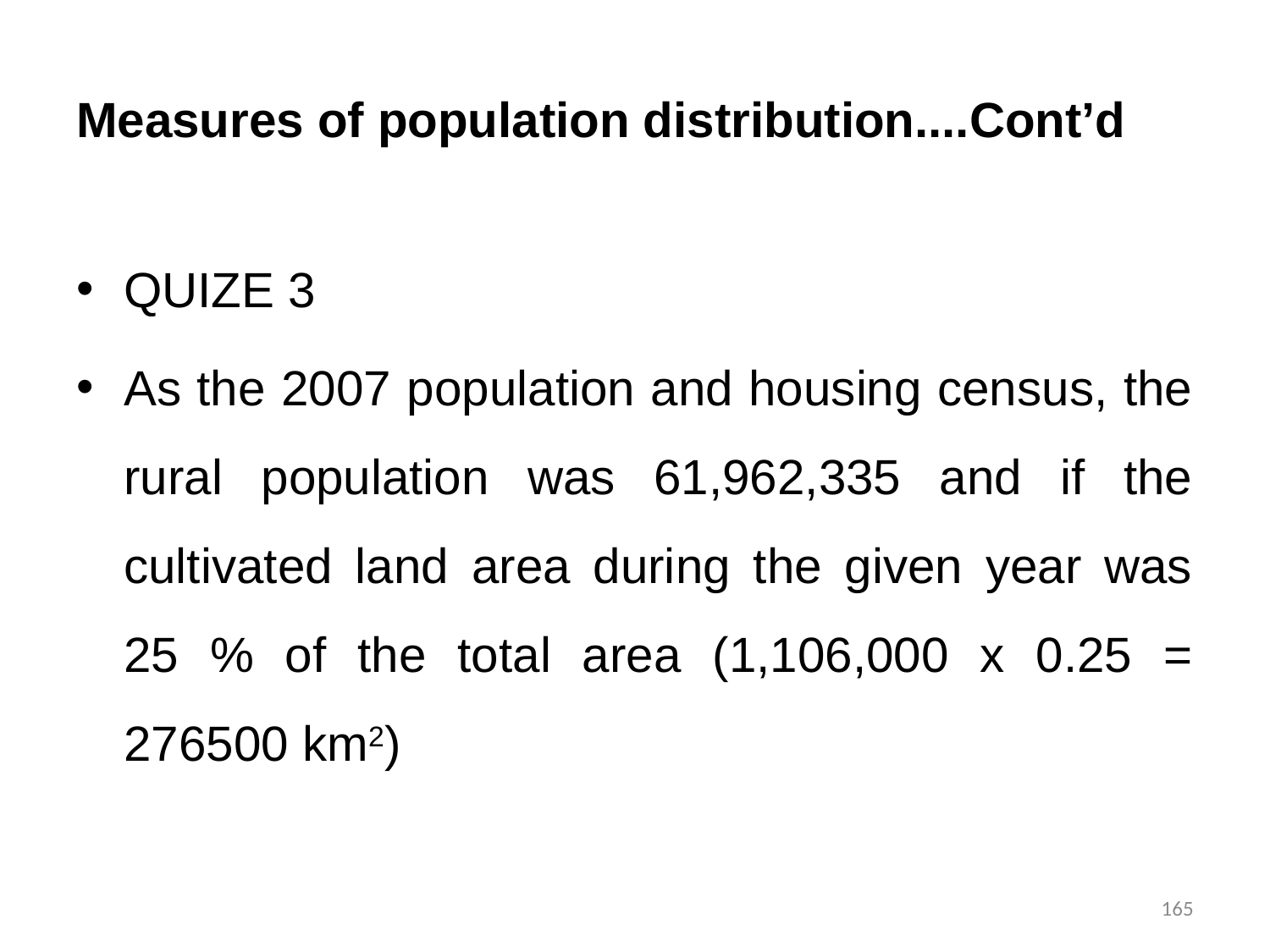

# Measures of population distribution....Cont’d
QUIZE 3
As the 2007 population and housing census, the rural population was 61,962,335 and if the cultivated land area during the given year was 25 % of the total area (1,106,000 x 0.25 = 276500 km2)

165